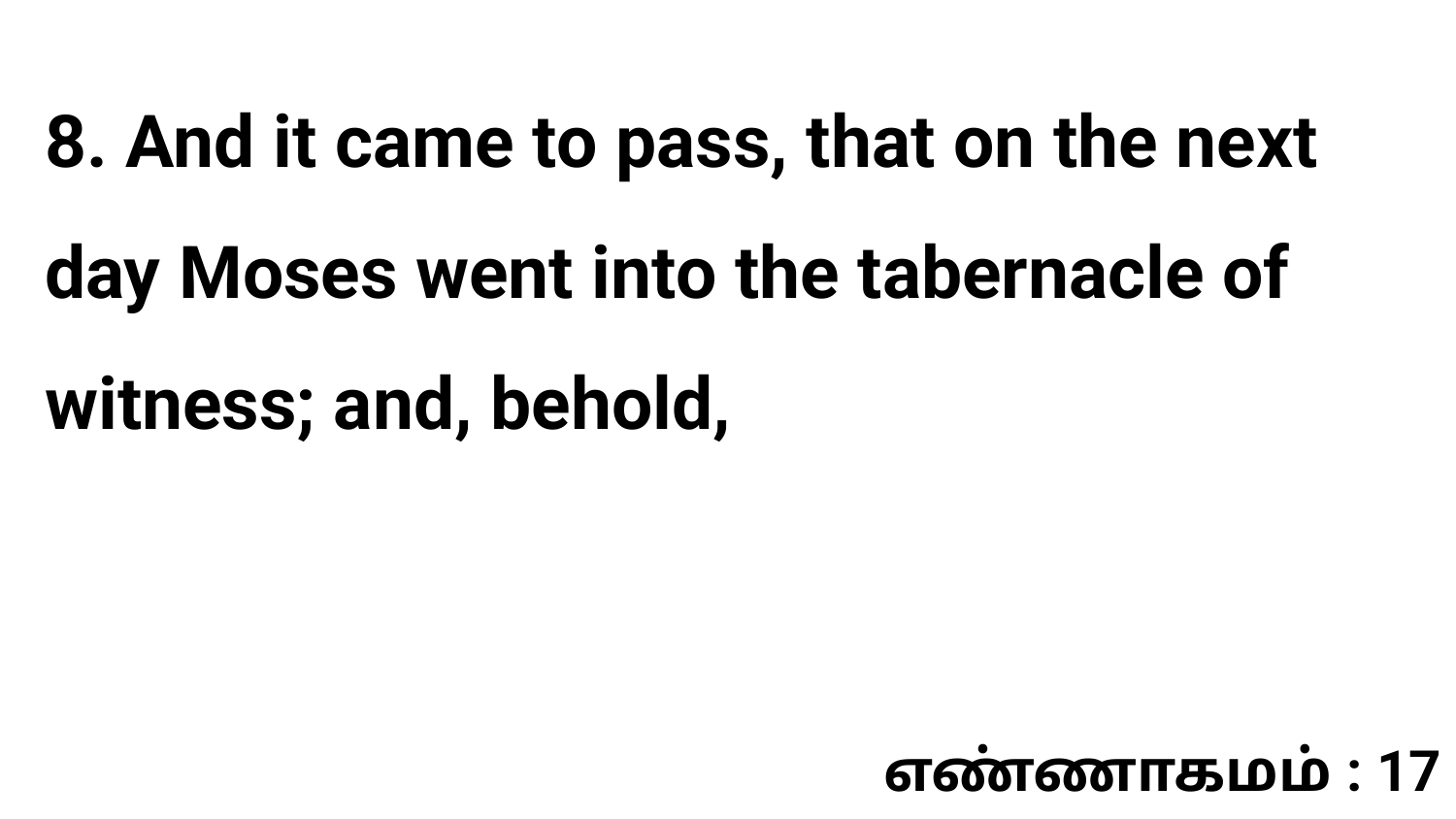

8. And it came to pass, that on the next day Moses went into the tabernacle of witness; and, behold,
எண்ணாகமம் : 17